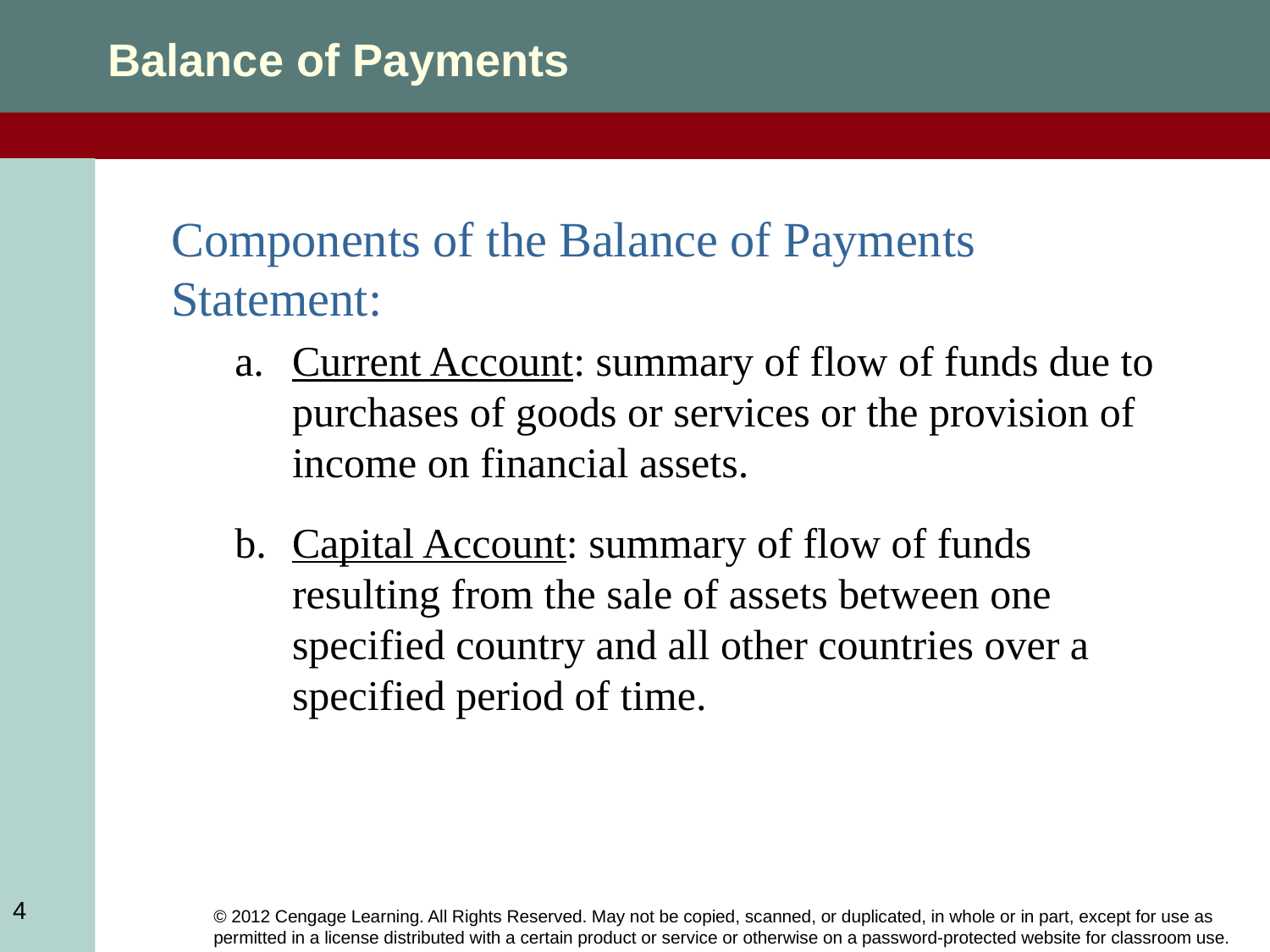

Balance of Payments
Components of the Balance of Payments Statement:
Current Account: summary of flow of funds due to purchases of goods or services or the provision of income on financial assets.
Capital Account: summary of flow of funds resulting from the sale of assets between one specified country and all other countries over a specified period of time.
4